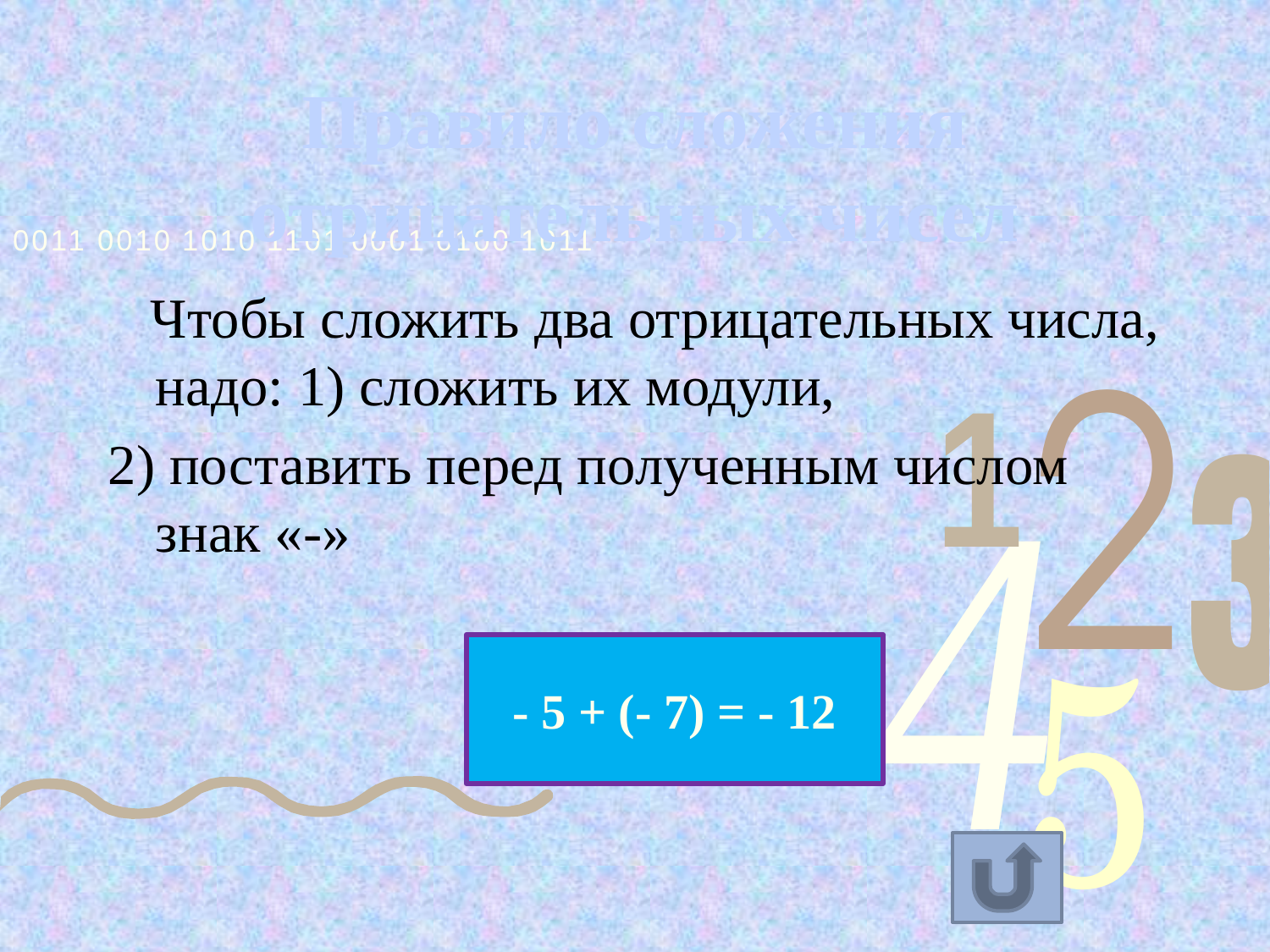

# Правило сложения отрицательных чисел
   Чтобы сложить два отрицательных числа, надо: 1) сложить их модули,
2) поставить перед полученным числом знак «-»
- 5 + (- 7) = - 12